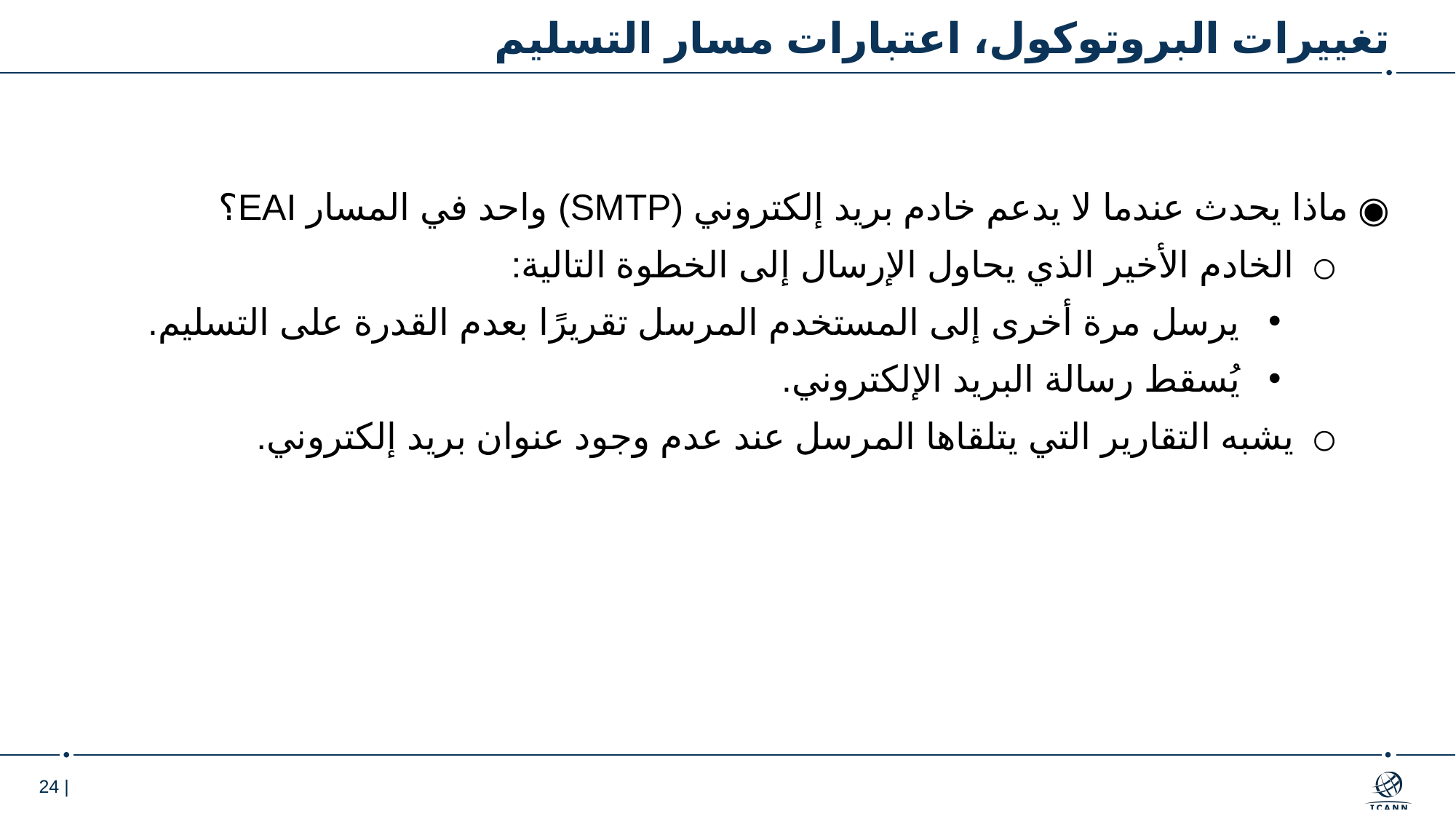

# تغييرات البروتوكول، اعتبارات مسار التسليم
ماذا يحدث عندما لا يدعم خادم بريد إلكتروني (SMTP) واحد في المسار EAI؟
الخادم الأخير الذي يحاول الإرسال إلى الخطوة التالية:
يرسل مرة أخرى إلى المستخدم المرسل تقريرًا بعدم القدرة على التسليم.
يُسقط رسالة البريد الإلكتروني.
يشبه التقارير التي يتلقاها المرسل عند عدم وجود عنوان بريد إلكتروني.